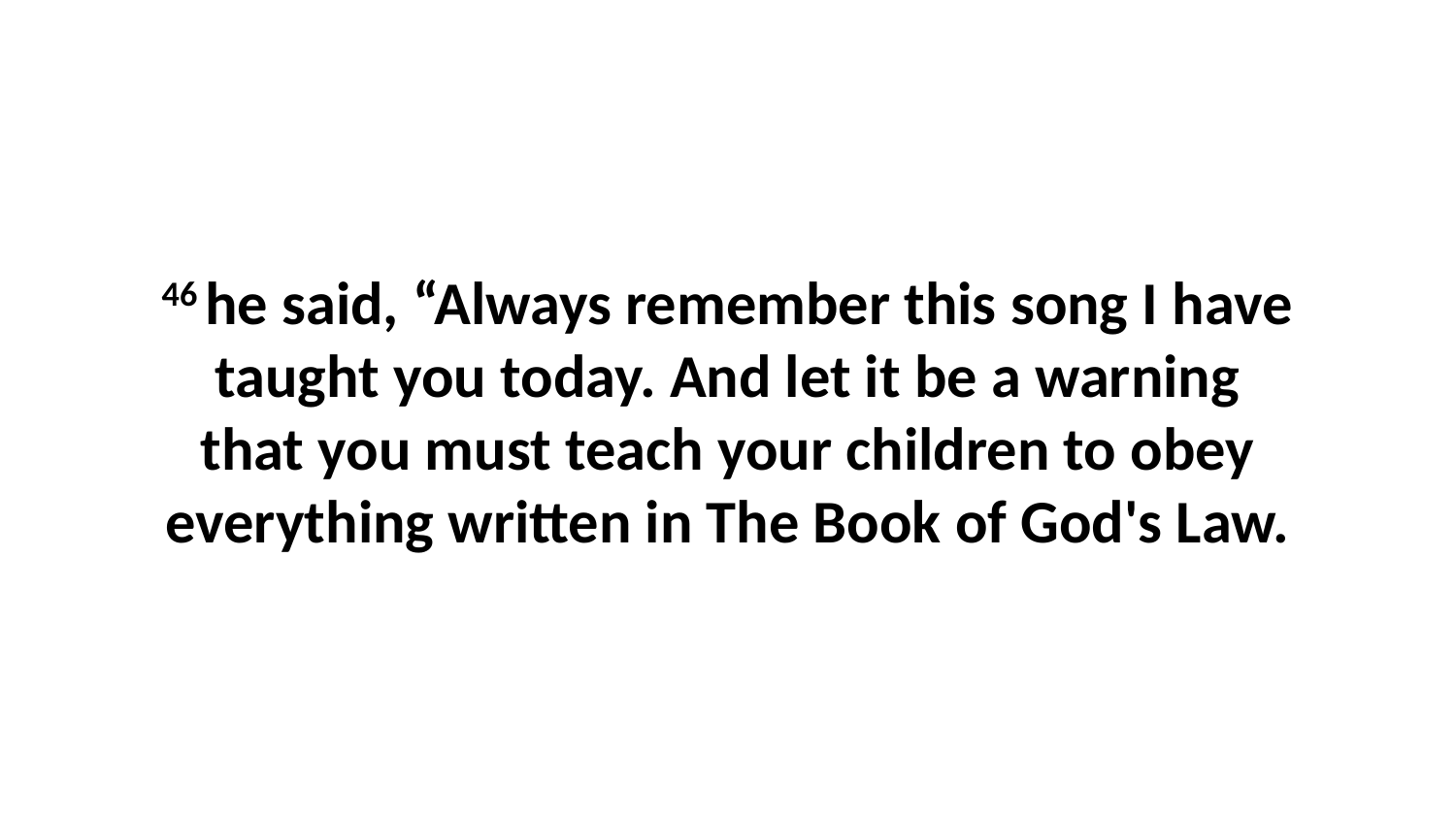

46 he said, “Always remember this song I have taught you today. And let it be a warning that you must teach your children to obey everything written in The Book of God's Law.